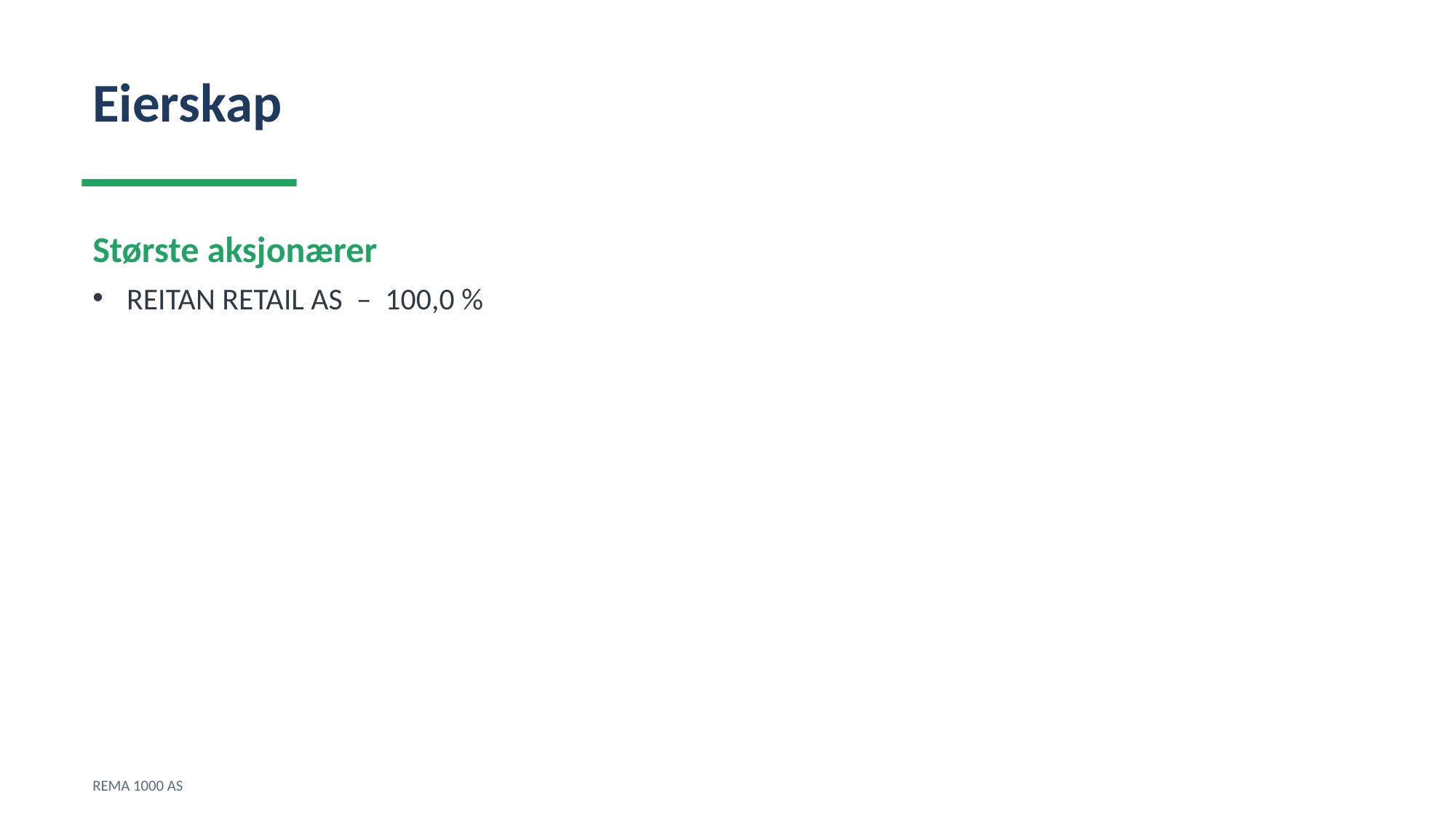

Eierskap

Største aksjonærer
REITAN RETAIL AS  –  100,0 %
REMA 1000 AS